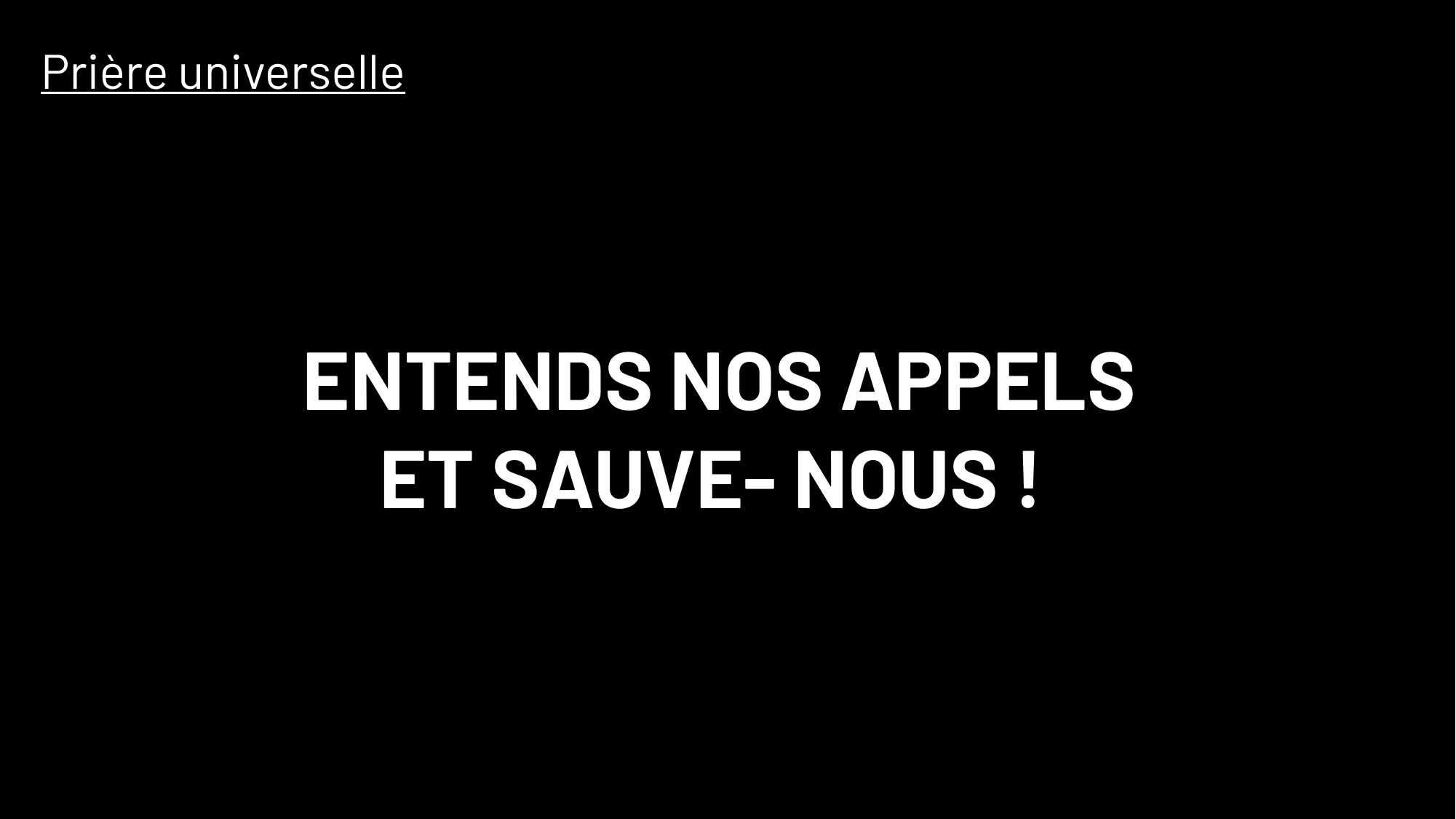

Prière universelle
Entends nos appels
et sauve- nous !